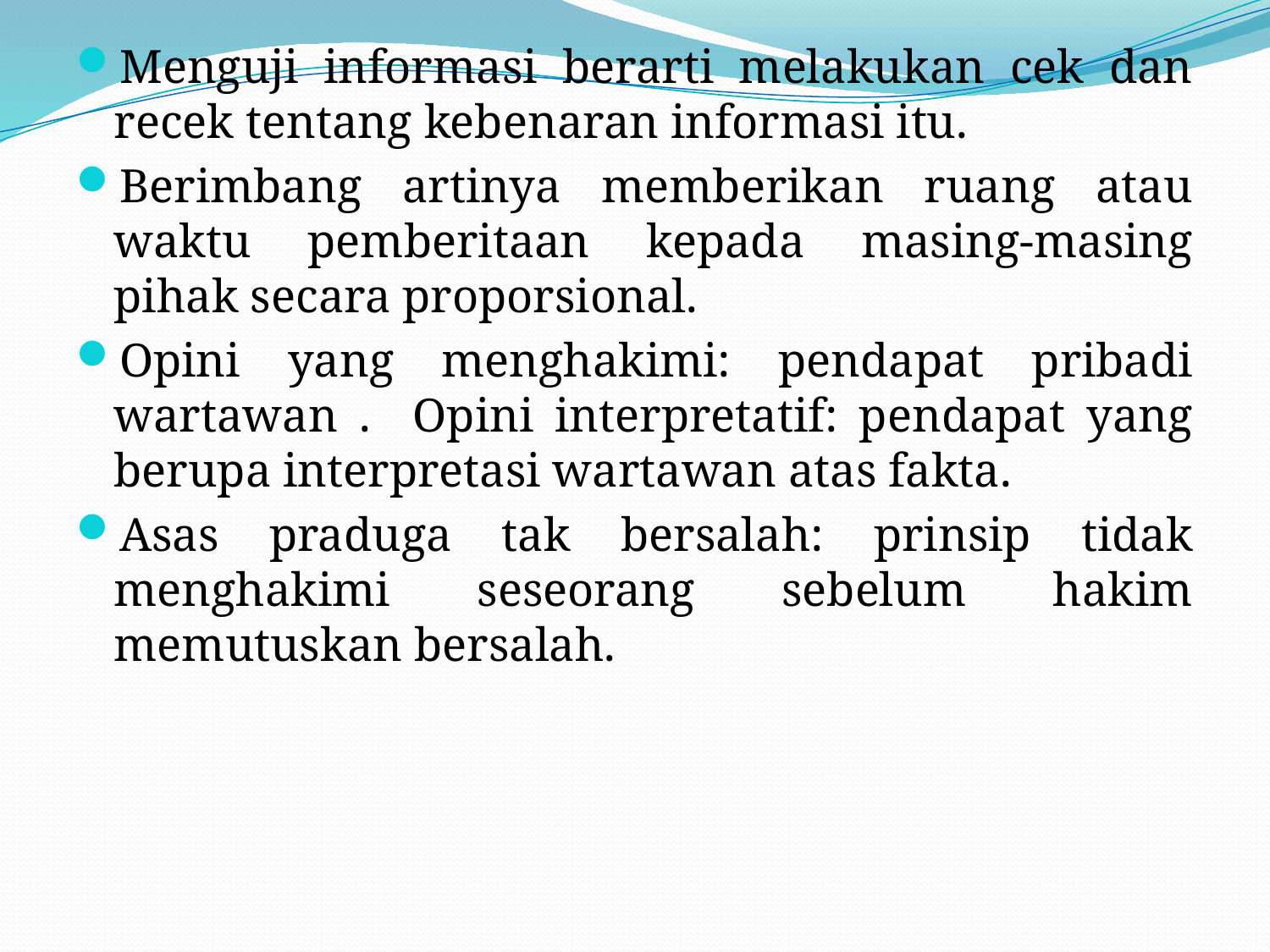

Menguji informasi berarti melakukan cek dan recek tentang kebenaran informasi itu.
Berimbang artinya memberikan ruang atau waktu pemberitaan kepada masing-masing pihak secara proporsional.
Opini yang menghakimi: pendapat pribadi wartawan .  Opini interpretatif: pendapat yang berupa interpretasi wartawan atas fakta.
Asas praduga tak bersalah: prinsip tidak menghakimi seseorang sebelum hakim memutuskan bersalah.